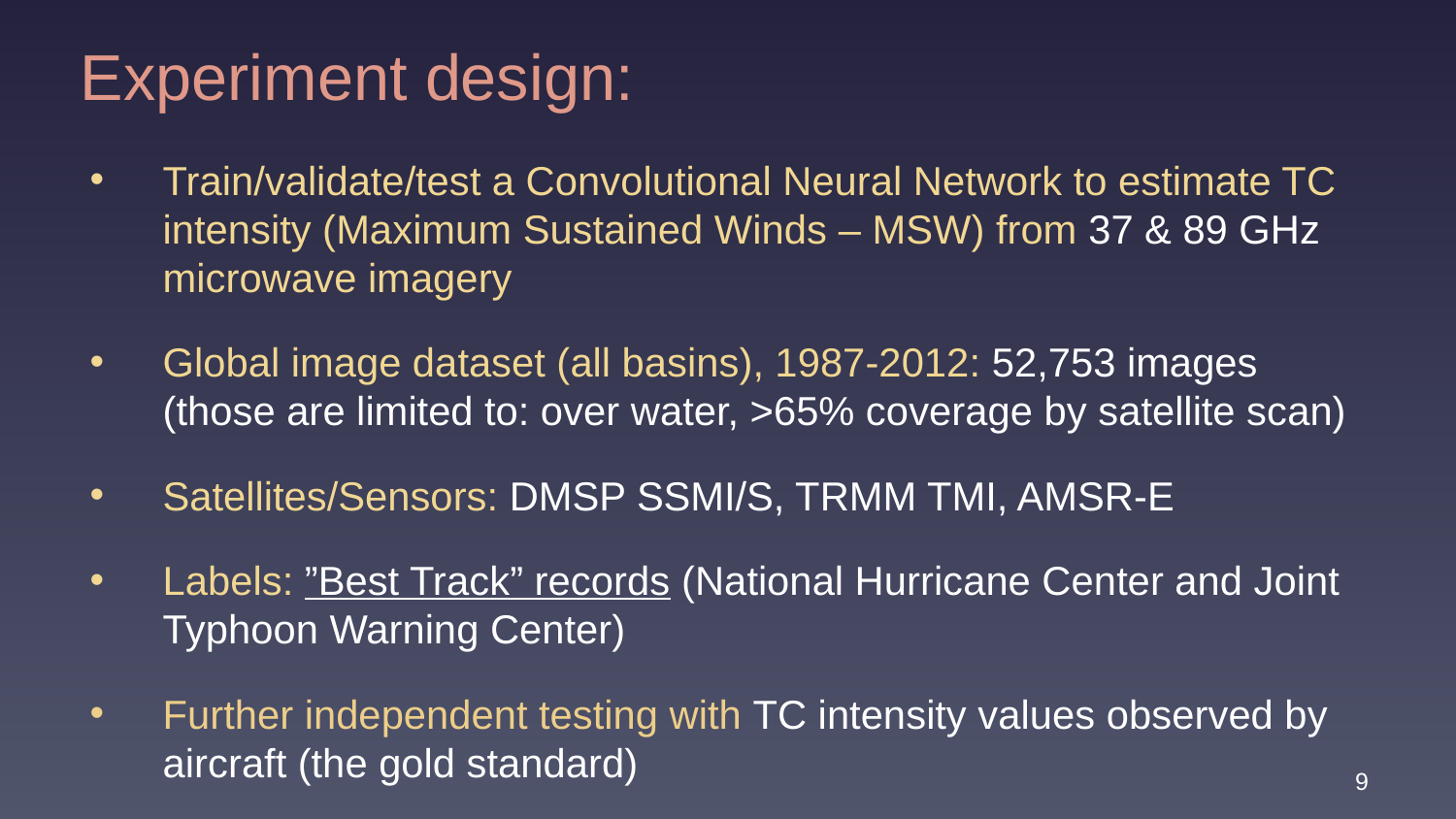

Experiment design:
Train/validate/test a Convolutional Neural Network to estimate TC intensity (Maximum Sustained Winds – MSW) from 37 & 89 GHz microwave imagery
Global image dataset (all basins), 1987-2012: 52,753 images (those are limited to: over water, >65% coverage by satellite scan)
Satellites/Sensors: DMSP SSMI/S, TRMM TMI, AMSR-E
Labels: ”Best Track” records (National Hurricane Center and Joint Typhoon Warning Center)
Further independent testing with TC intensity values observed by aircraft (the gold standard)
9